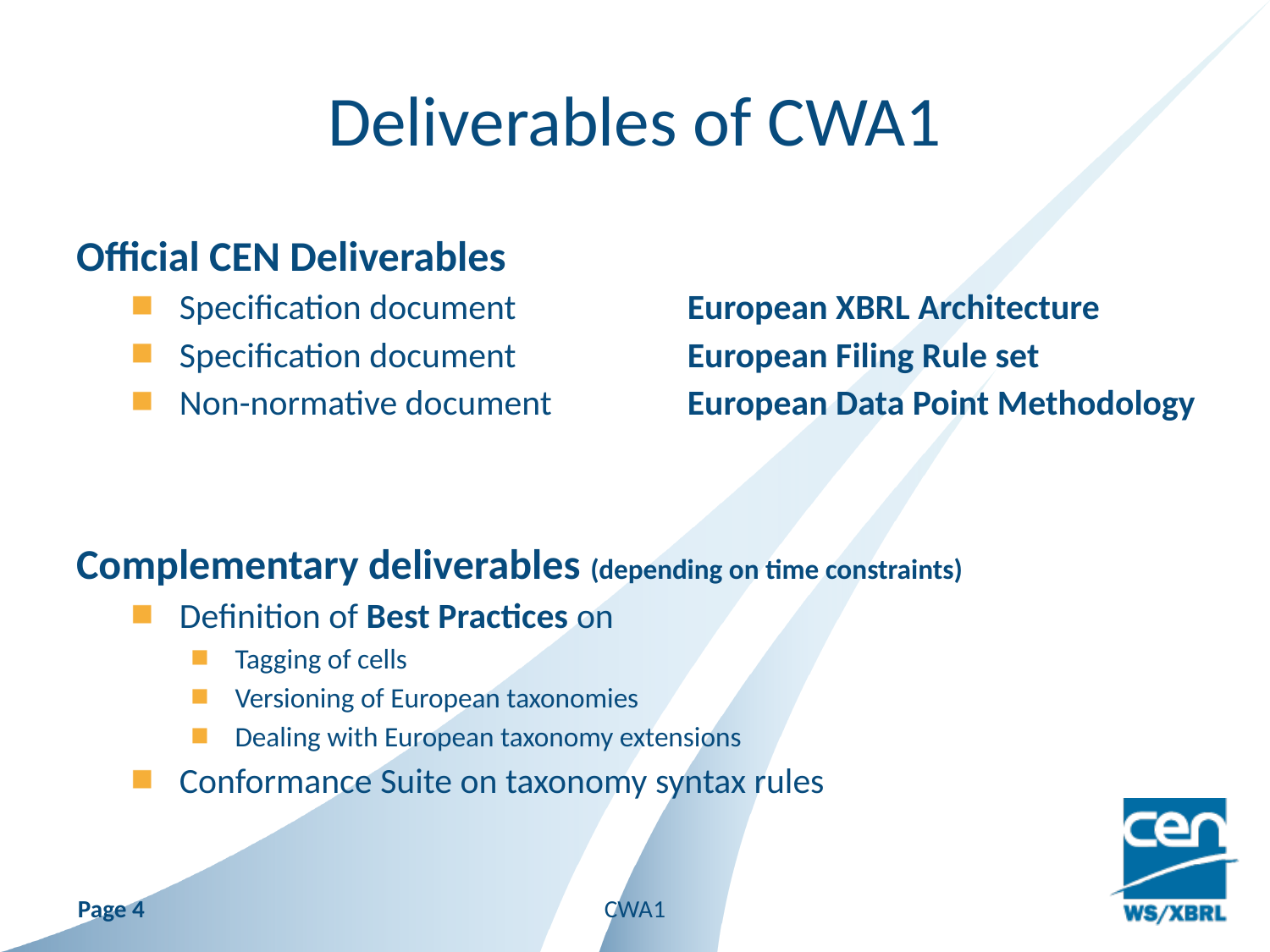

# Deliverables of CWA1
Official CEN Deliverables
Specification document		European XBRL Architecture
Specification document		European Filing Rule set
Non-normative document		European Data Point Methodology

Complementary deliverables (depending on time constraints)
Definition of Best Practices on
Tagging of cells
Versioning of European taxonomies
Dealing with European taxonomy extensions
Conformance Suite on taxonomy syntax rules

Page 4
CWA1